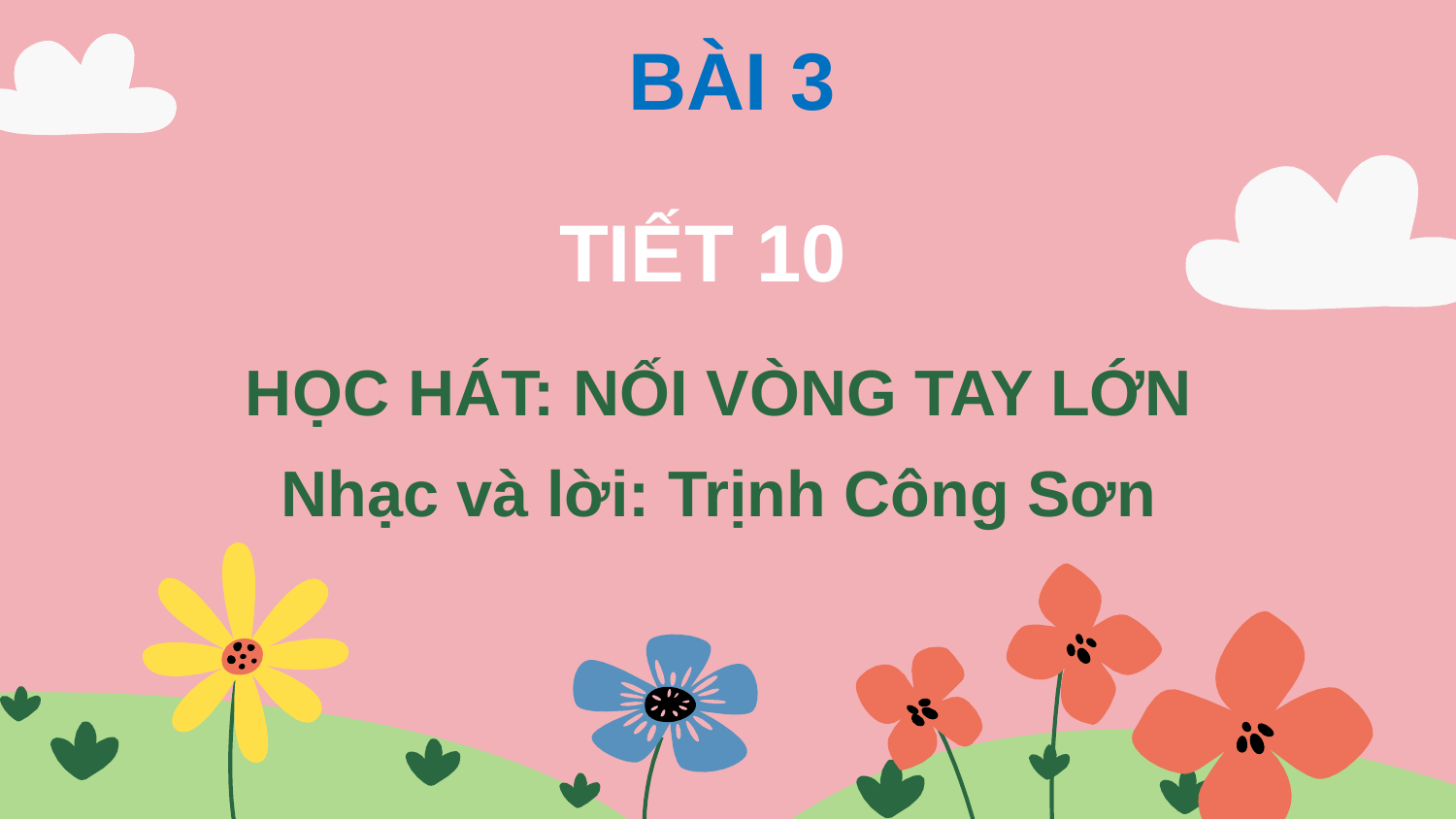

BÀI 3

TIẾT 10
HỌC HÁT: NỐI VÒNG TAY LỚN
Nhạc và lời: Trịnh Công Sơn